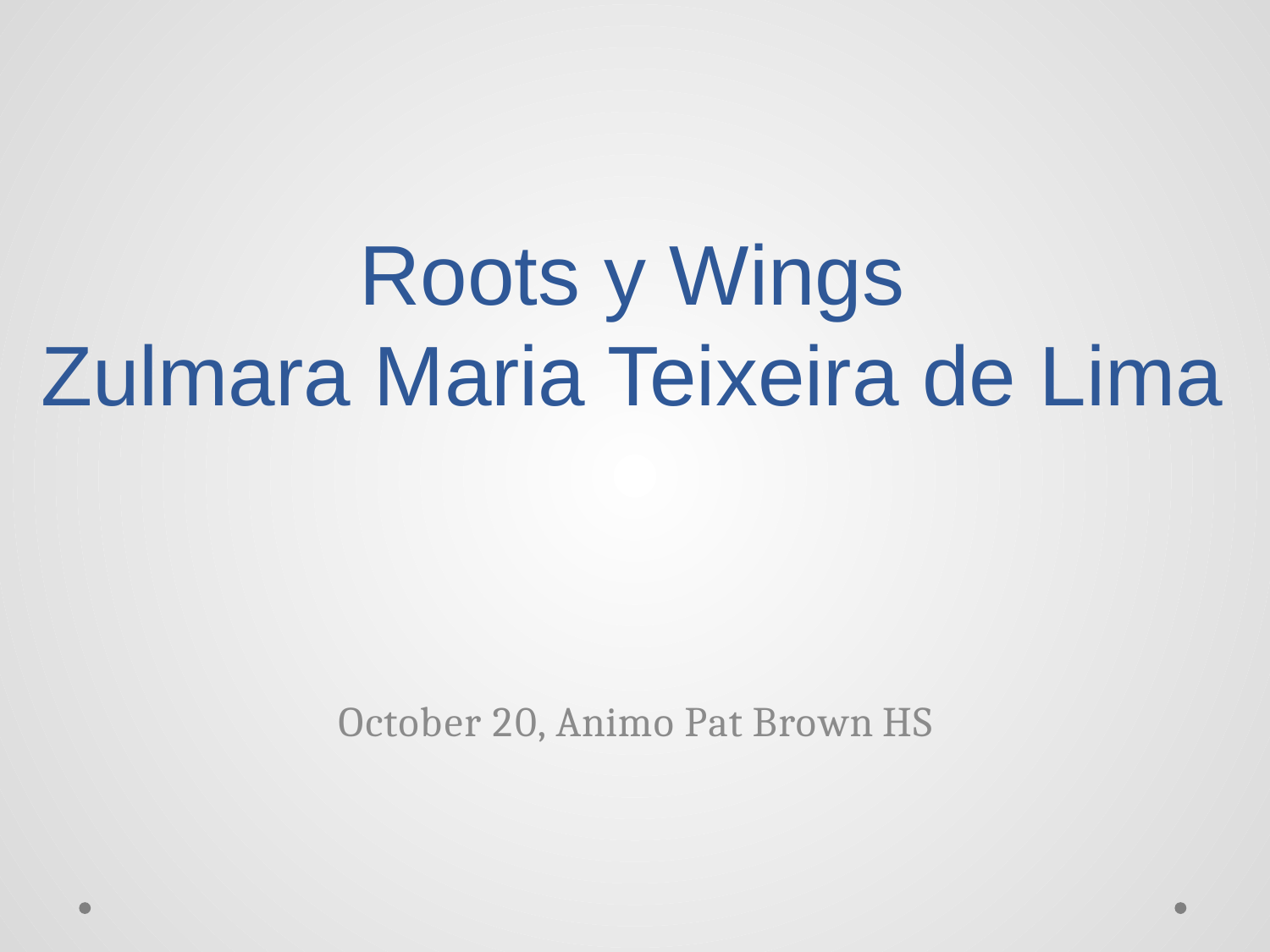

# Roots y Wings Zulmara Maria Teixeira de Lima
October 20, Animo Pat Brown HS